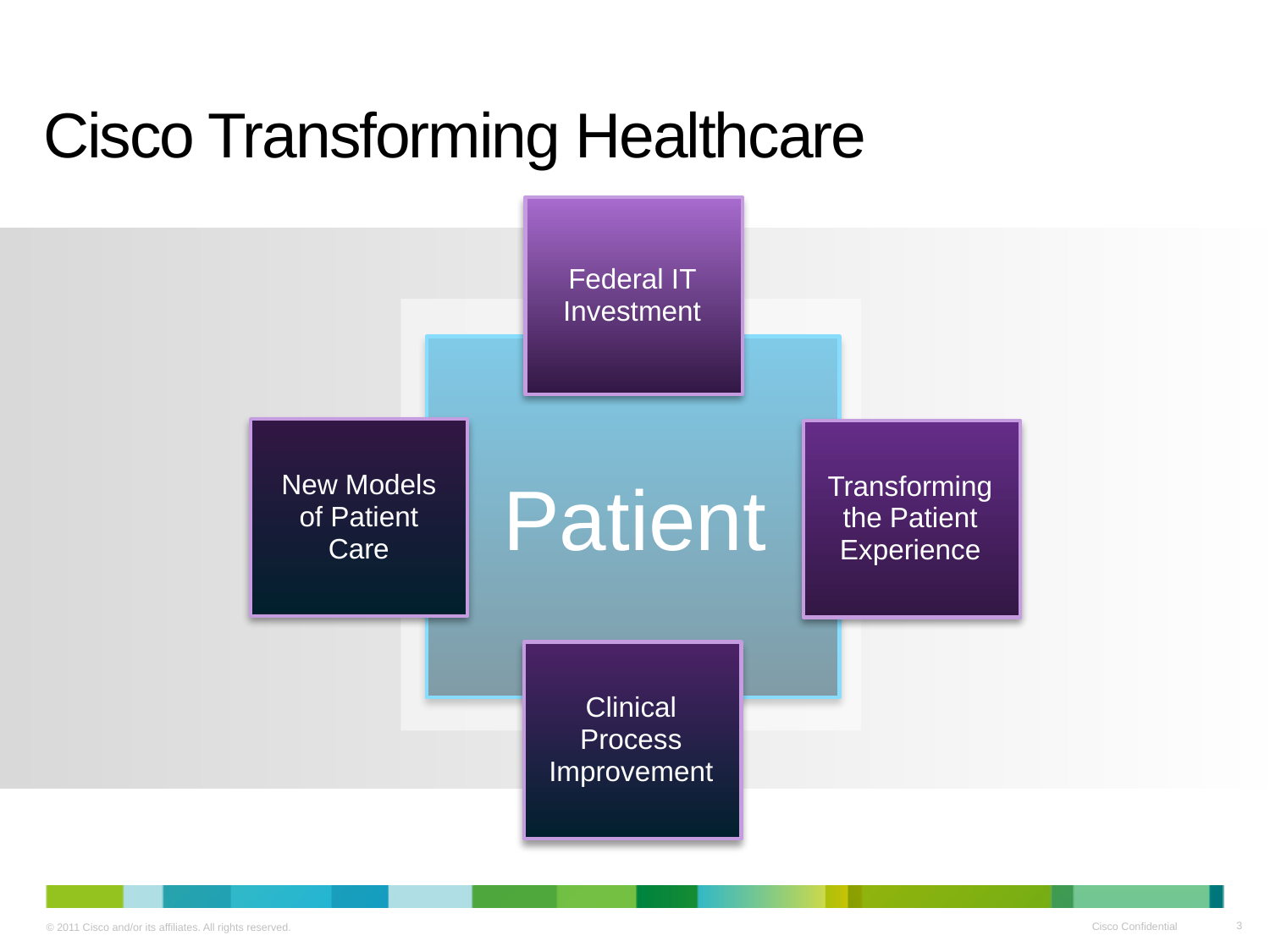

# Cisco Transforming Healthcare

Federal IT Investment

Patient

New Models of Patient Care

Transforming the Patient Experience

Clinical Process Improvement